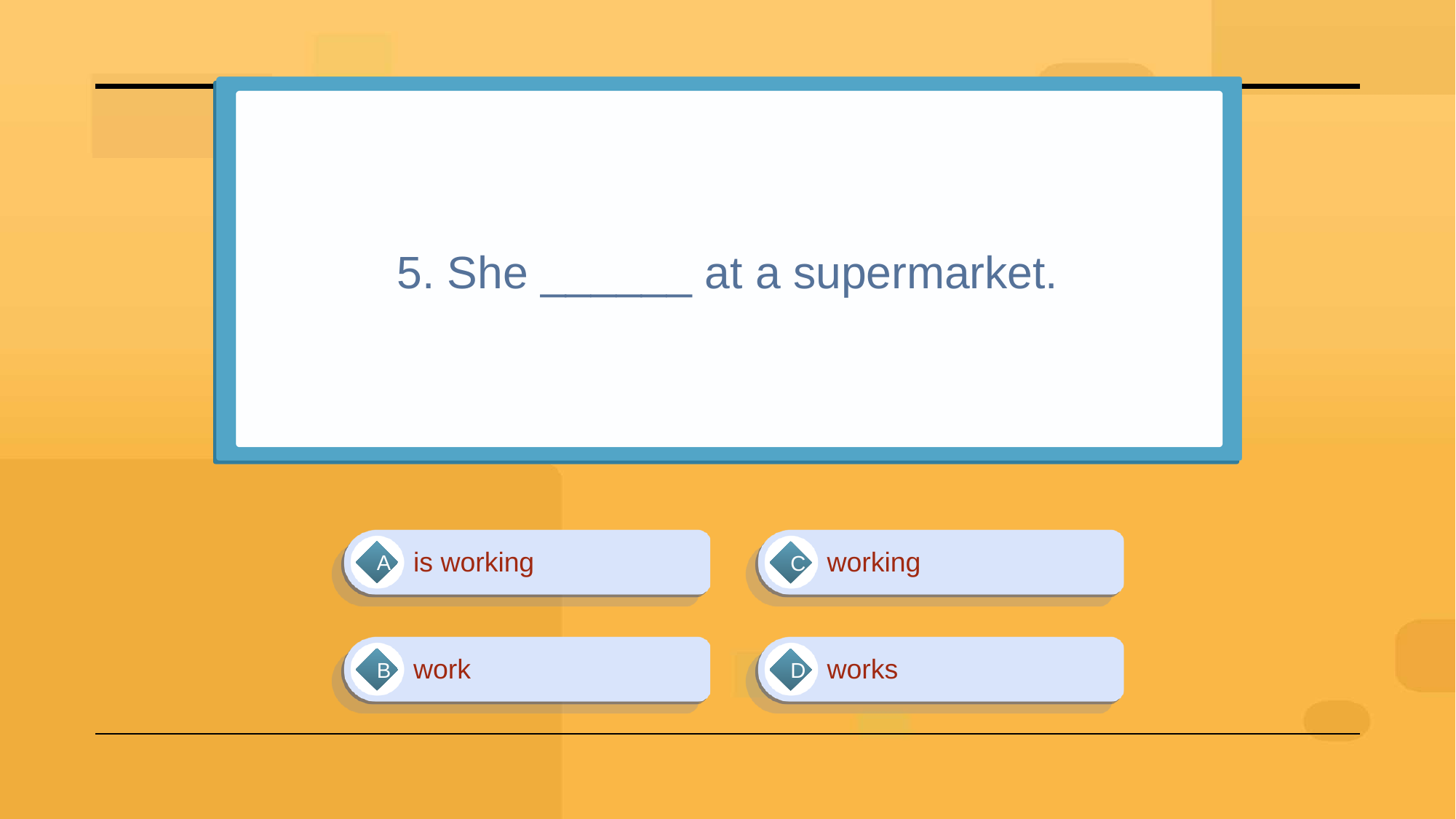

# 5. She ______ at a supermarket.
is working
working
A
C
work
works
B
D